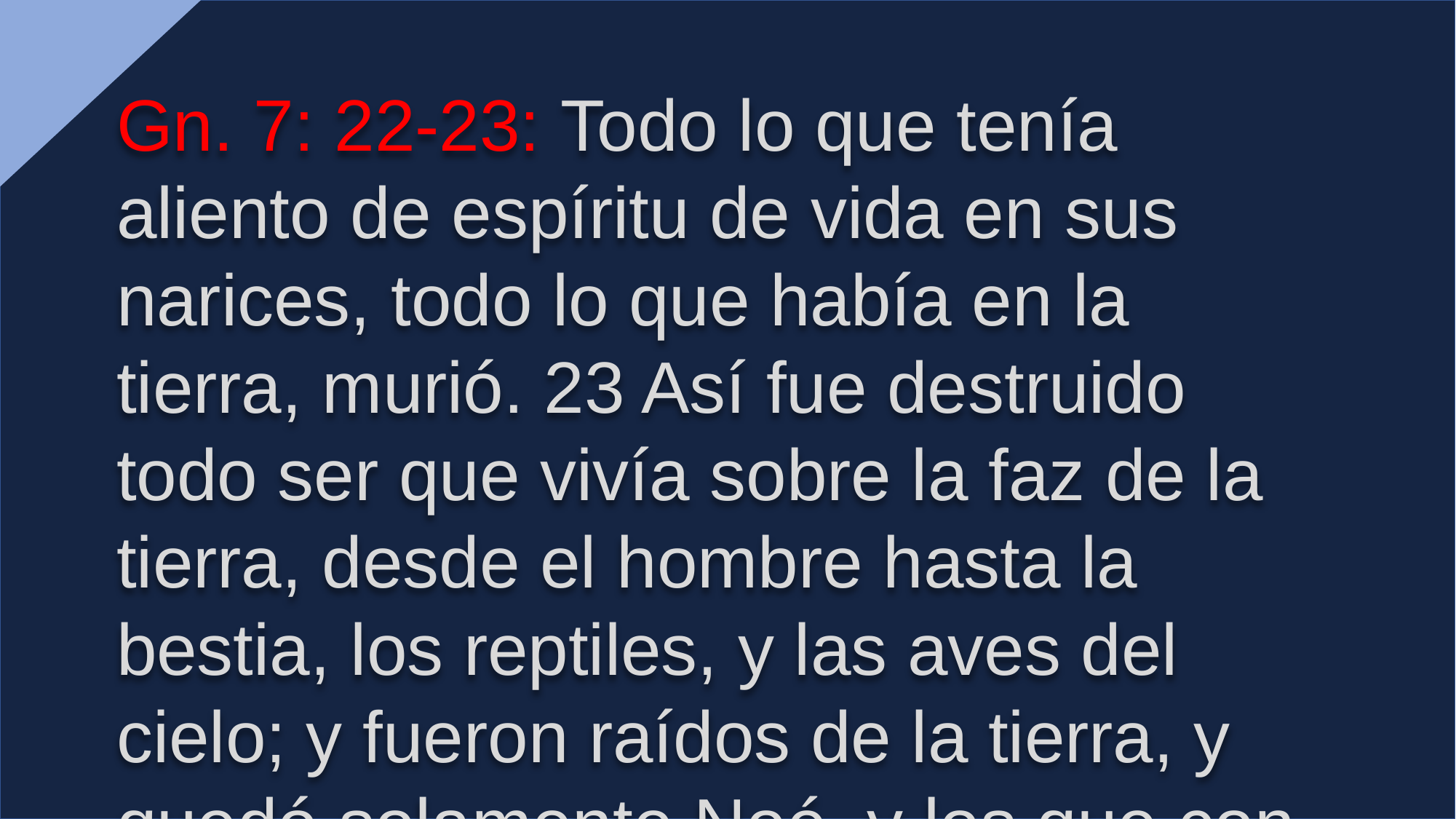

Gn. 7: 22-23: Todo lo que tenía aliento de espíritu de vida en sus narices, todo lo que había en la tierra, murió. 23 Así fue destruido todo ser que vivía sobre la faz de la tierra, desde el hombre hasta la bestia, los reptiles, y las aves del cielo; y fueron raídos de la tierra, y quedó solamente Noé, y los que con él estaban en el arca.